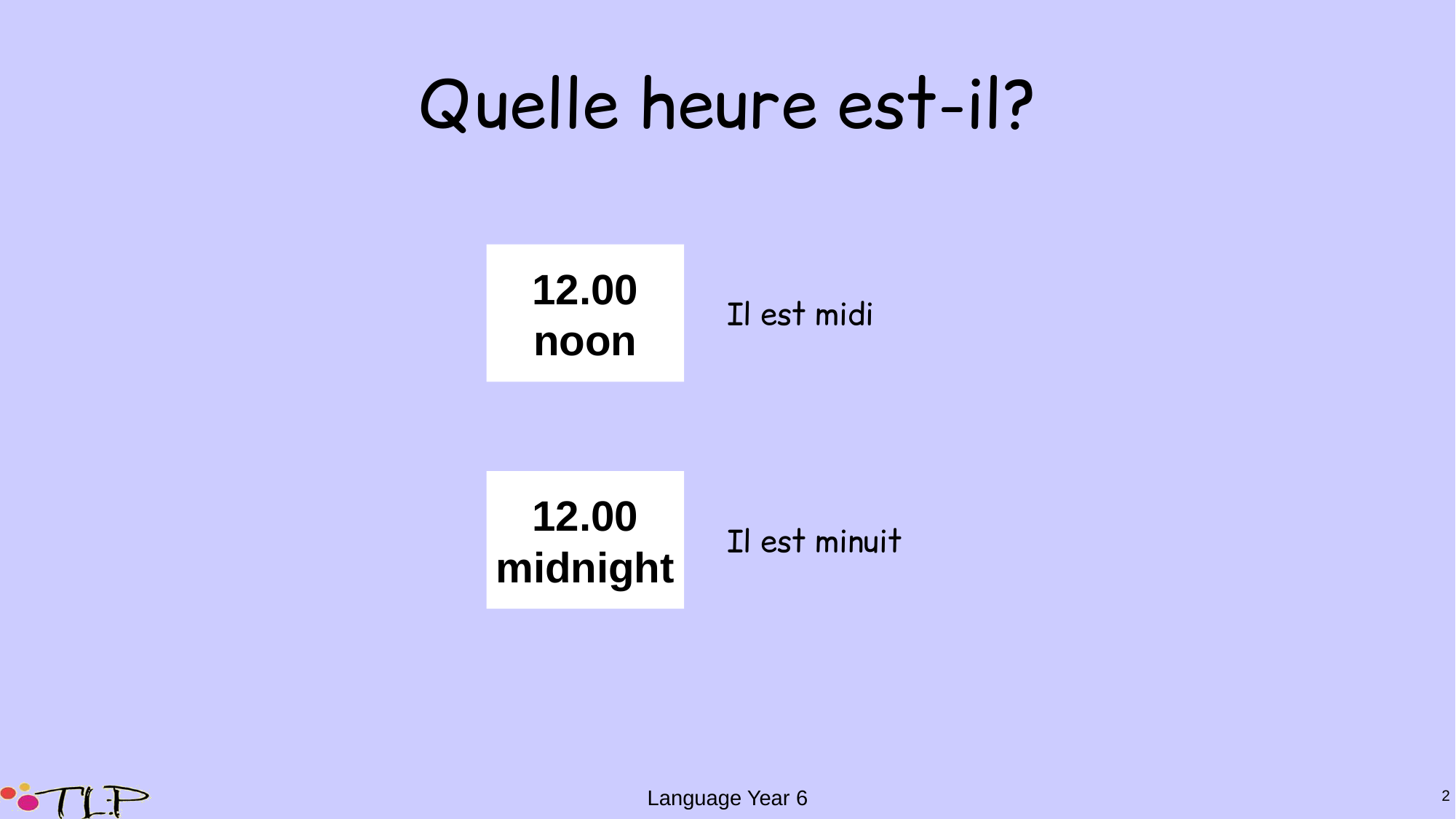

# Quelle heure est-il?
12.00
noon
Il est midi
12.00
midnight
Il est minuit

Language Year 6
2